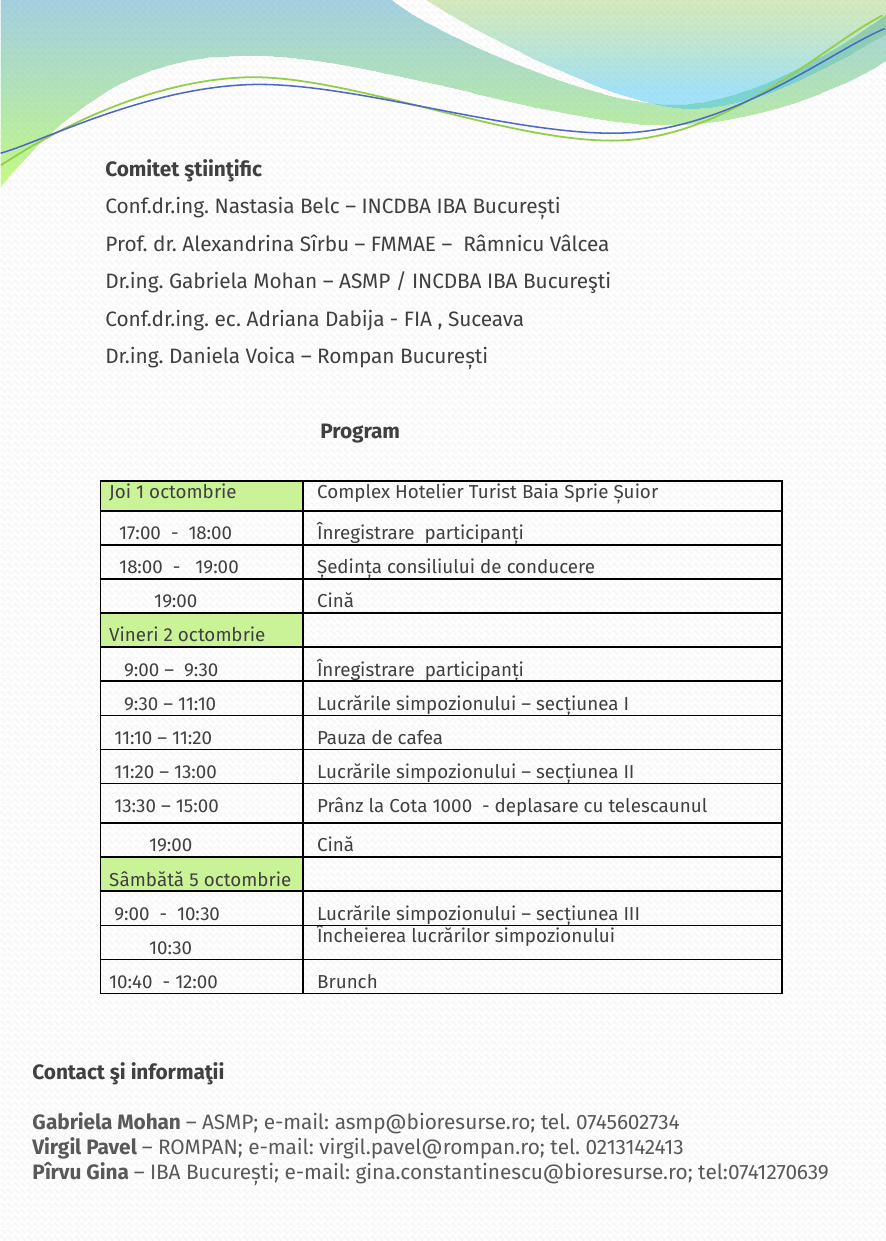

Comitet ştiinţific
Conf.dr.ing. Nastasia Belc – INCDBA IBA Bucureşti
Prof. dr. Alexandrina Sîrbu – FMMAE –  Râmnicu Vâlcea
Dr.ing. Gabriela Mohan – ASMP / INCDBA IBA Bucureşti
Conf.dr.ing. ec. Adriana Dabija - FIA , Suceava
Dr.ing. Daniela Voica – Rompan București

                                           Program

| Joi 1 octombrie | Complex Hotelier Turist Baia Sprie Șuior |
| --- | --- |
| 17:00 - 18:00 | Înregistrare participanți |
| 18:00 - 19:00 | Ședința consiliului de conducere |
| 19:00 | Cină |
| Vineri 2 octombrie |  |
| 9:00 – 9:30 | Înregistrare participanți |
| 9:30 – 11:10 | Lucrările simpozionului – secțiunea I |
| 11:10 – 11:20 | Pauza de cafea |
| 11:20 – 13:00 | Lucrările simpozionului – secțiunea II |
| 13:30 – 15:00 | Prânz la Cota 1000 - deplasare cu telescaunul |
| 19:00 | Cină |
| Sâmbătă 5 octombrie |  |
| 9:00 - 10:30 | Lucrările simpozionului – secțiunea III |
| 10:30 | Încheierea lucrărilor simpozionului |
| 10:40 - 12:00 | Brunch |
Contact şi informaţii

Gabriela Mohan – ASMP; e-mail: asmp@bioresurse.ro; tel. 0745602734
Virgil Pavel – ROMPAN; e-mail: virgil.pavel@rompan.ro; tel. 0213142413
Pîrvu Gina – IBA București; e-mail: gina.constantinescu@bioresurse.ro; tel:0741270639